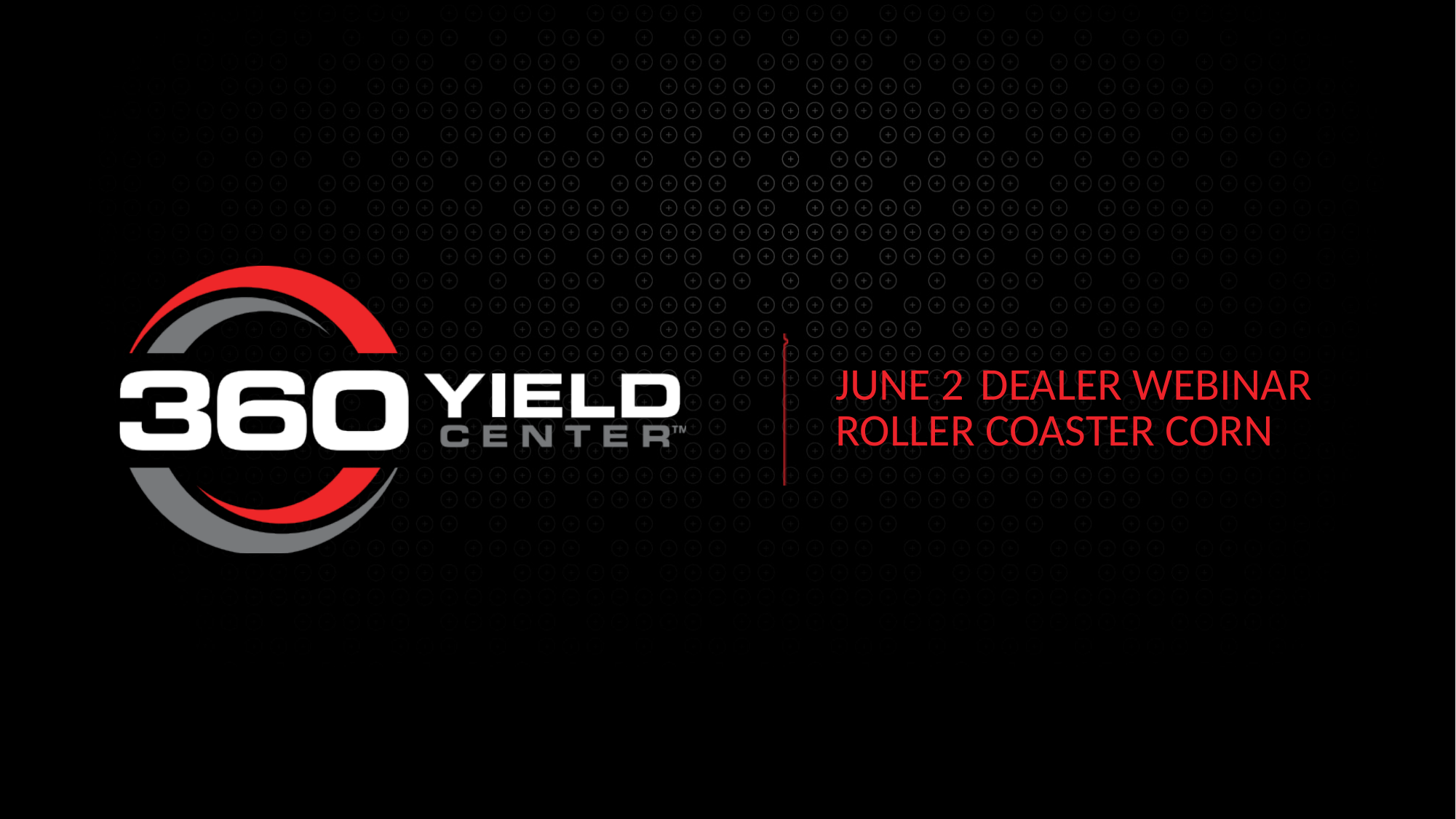

June 2  Dealer Webinar
Roller Coaster Corn